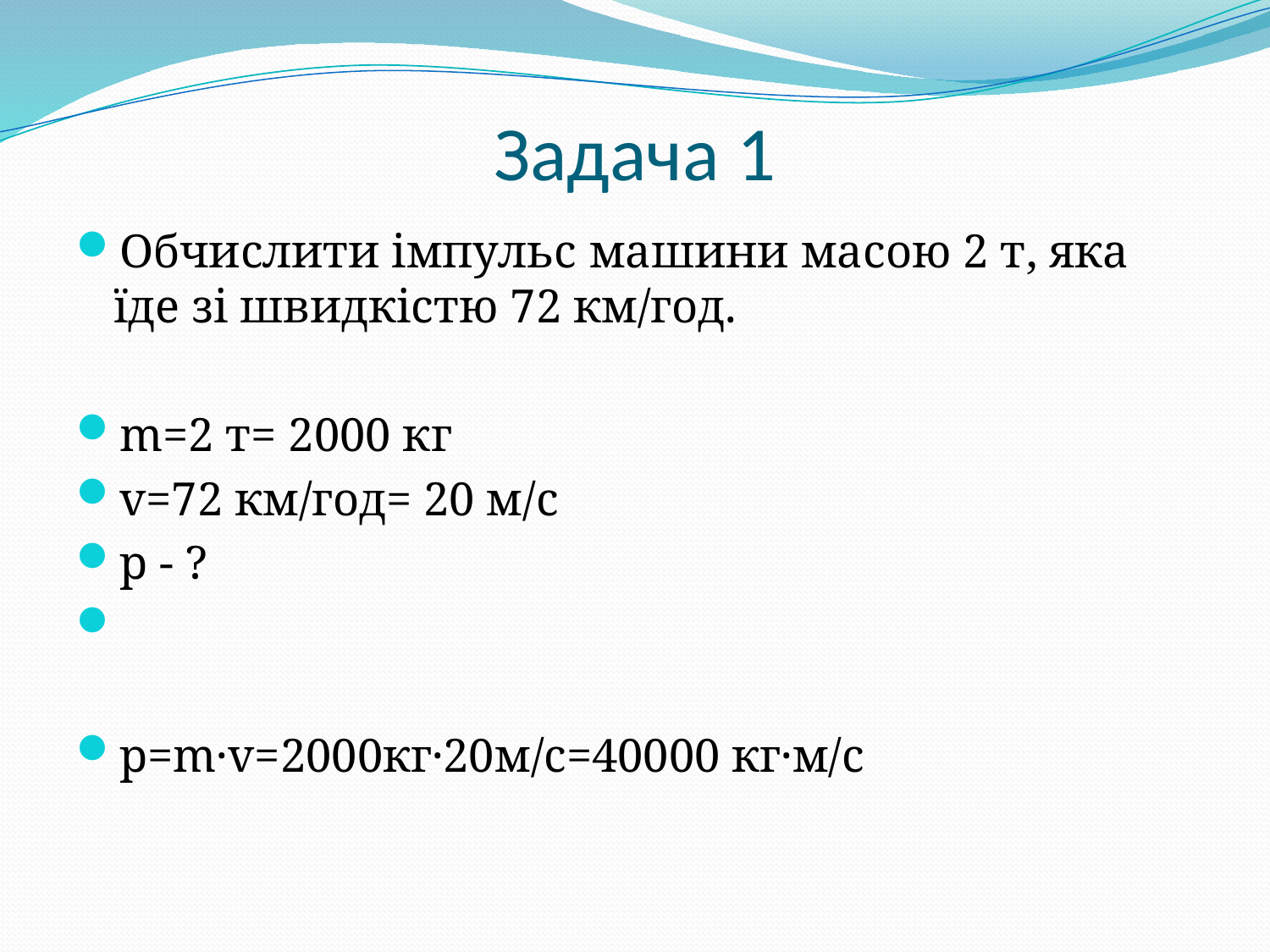

# Задача 1
Обчислити імпульс машини масою 2 т, яка їде зі швидкістю 72 км/год.

m=2 т= 2000 кг
v=72 км/год= 20 м/с
p - ?

p=m·v=2000кг·20м/с=40000 кг·м/с